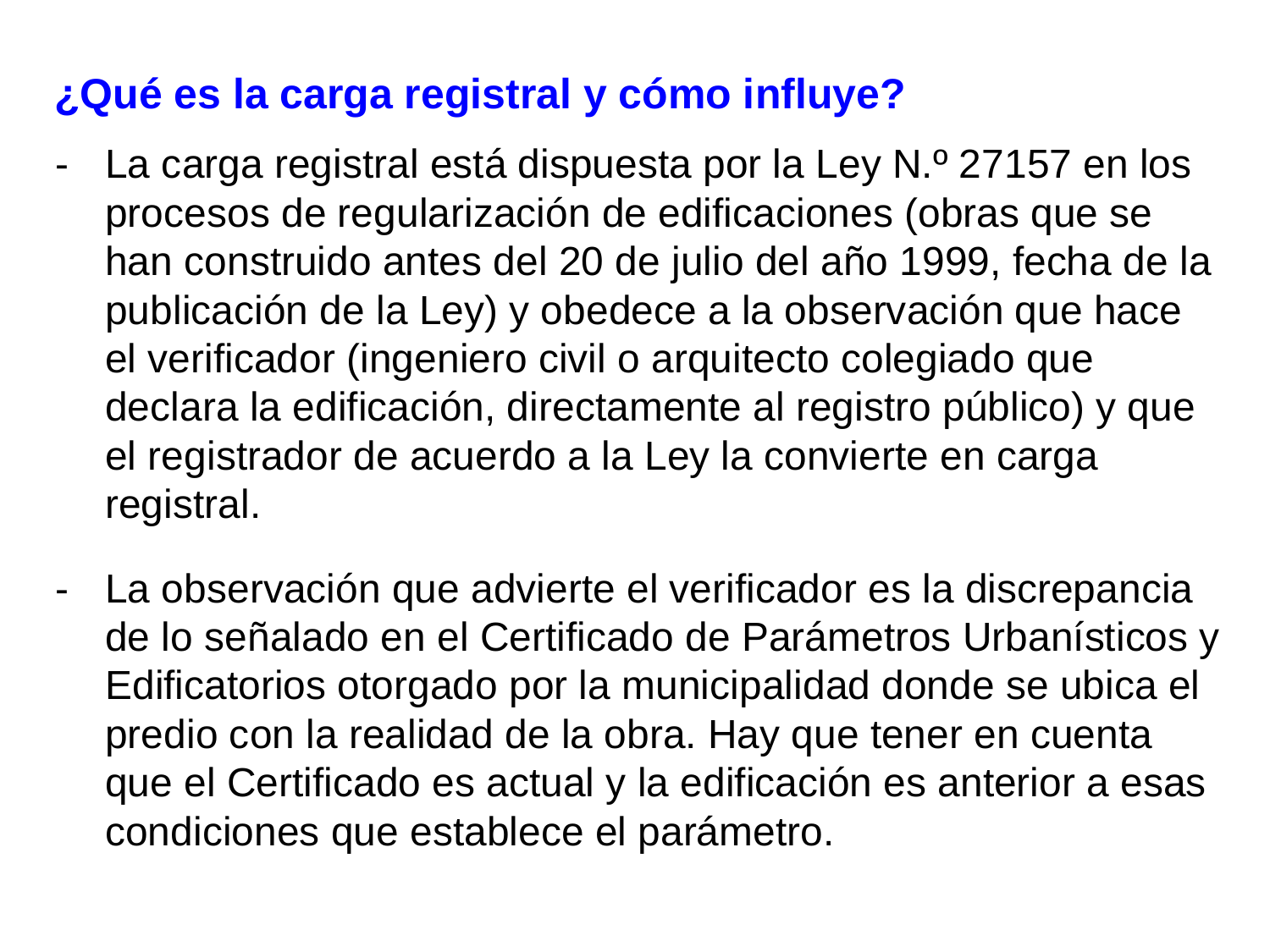

¿Qué es la carga registral y cómo influye?

-	La carga registral está dispuesta por la Ley N.º 27157 en los procesos de regularización de edificaciones (obras que se han construido antes del 20 de julio del año 1999, fecha de la publicación de la Ley) y obedece a la observación que hace el verificador (ingeniero civil o arquitecto colegiado que declara la edificación, directamente al registro público) y que el registrador de acuerdo a la Ley la convierte en carga registral.

-	La observación que advierte el verificador es la discrepancia de lo señalado en el Certificado de Parámetros Urbanísticos y Edificatorios otorgado por la municipalidad donde se ubica el predio con la realidad de la obra. Hay que tener en cuenta que el Certificado es actual y la edificación es anterior a esas condiciones que establece el parámetro.